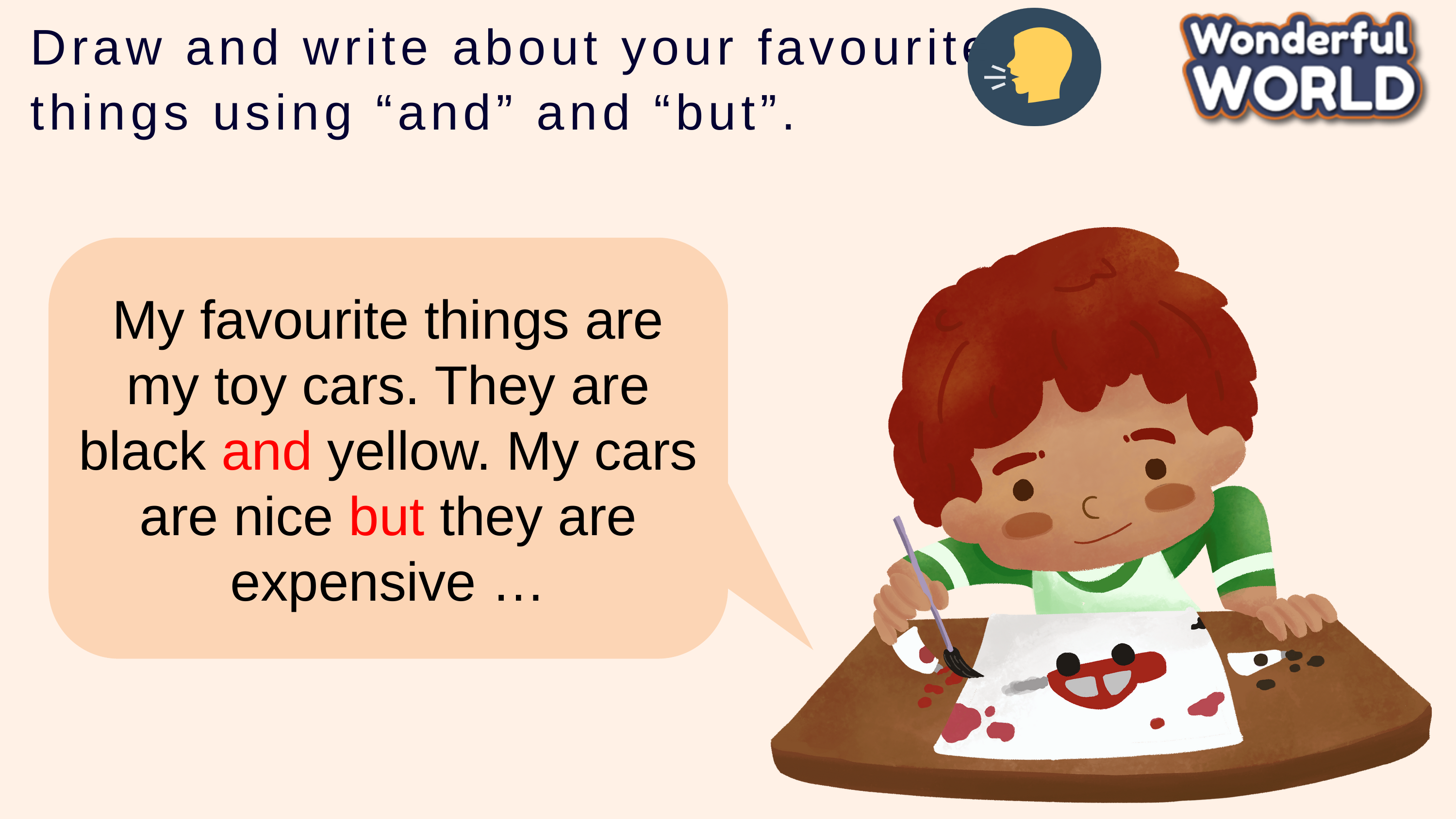

Draw and write about your favourite things using “and” and “but”.

My favourite things are my toy cars. They are black and yellow. My cars are nice but they are expensive …